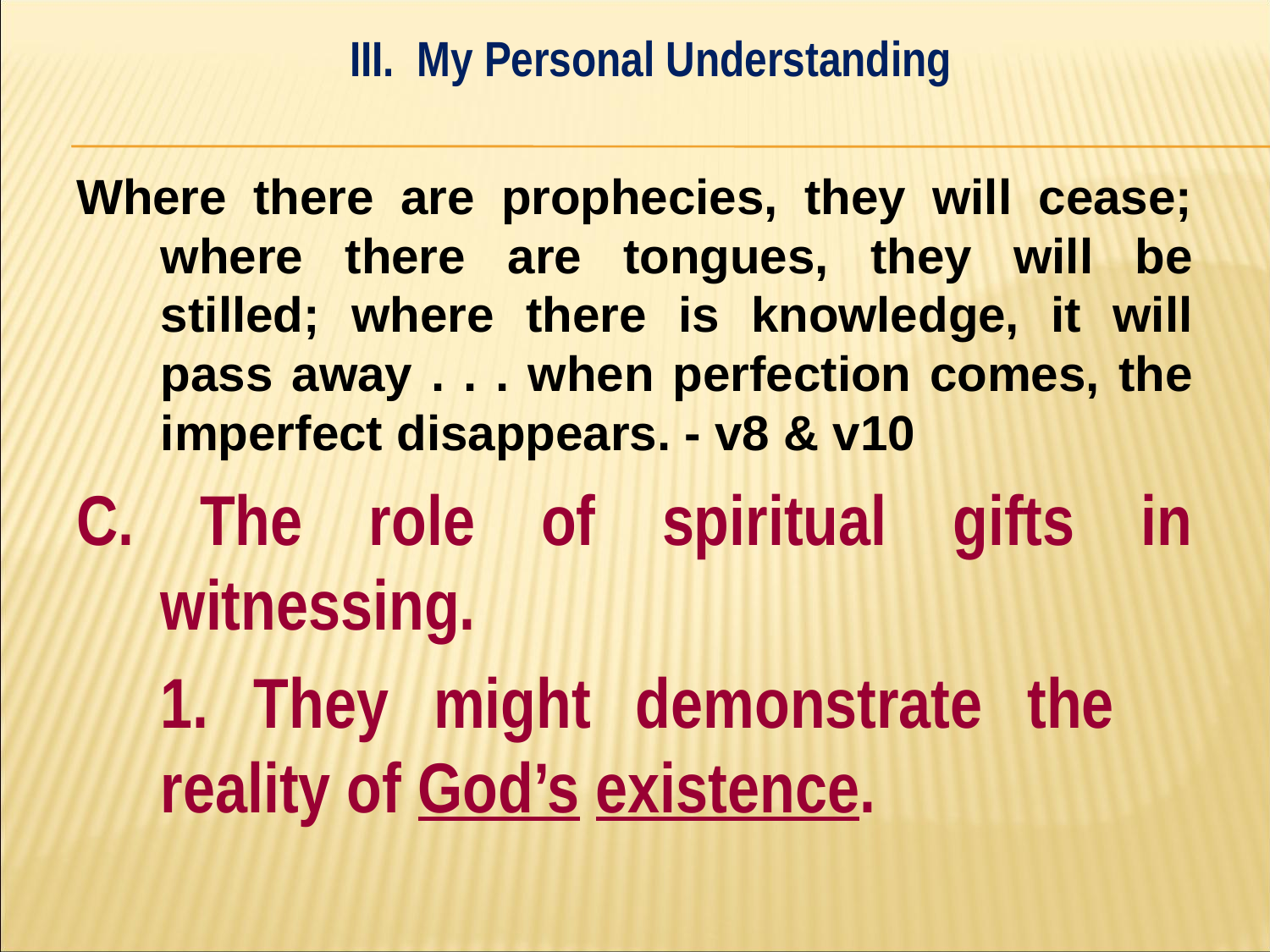

III.  My Personal Understanding
#
Where there are prophecies, they will cease; where there are tongues, they will be stilled; where there is knowledge, it will pass away . . . when perfection comes, the imperfect disappears. - v8 & v10
C. The role of spiritual gifts in witnessing.
	1. They might demonstrate the 	reality of God’s existence.